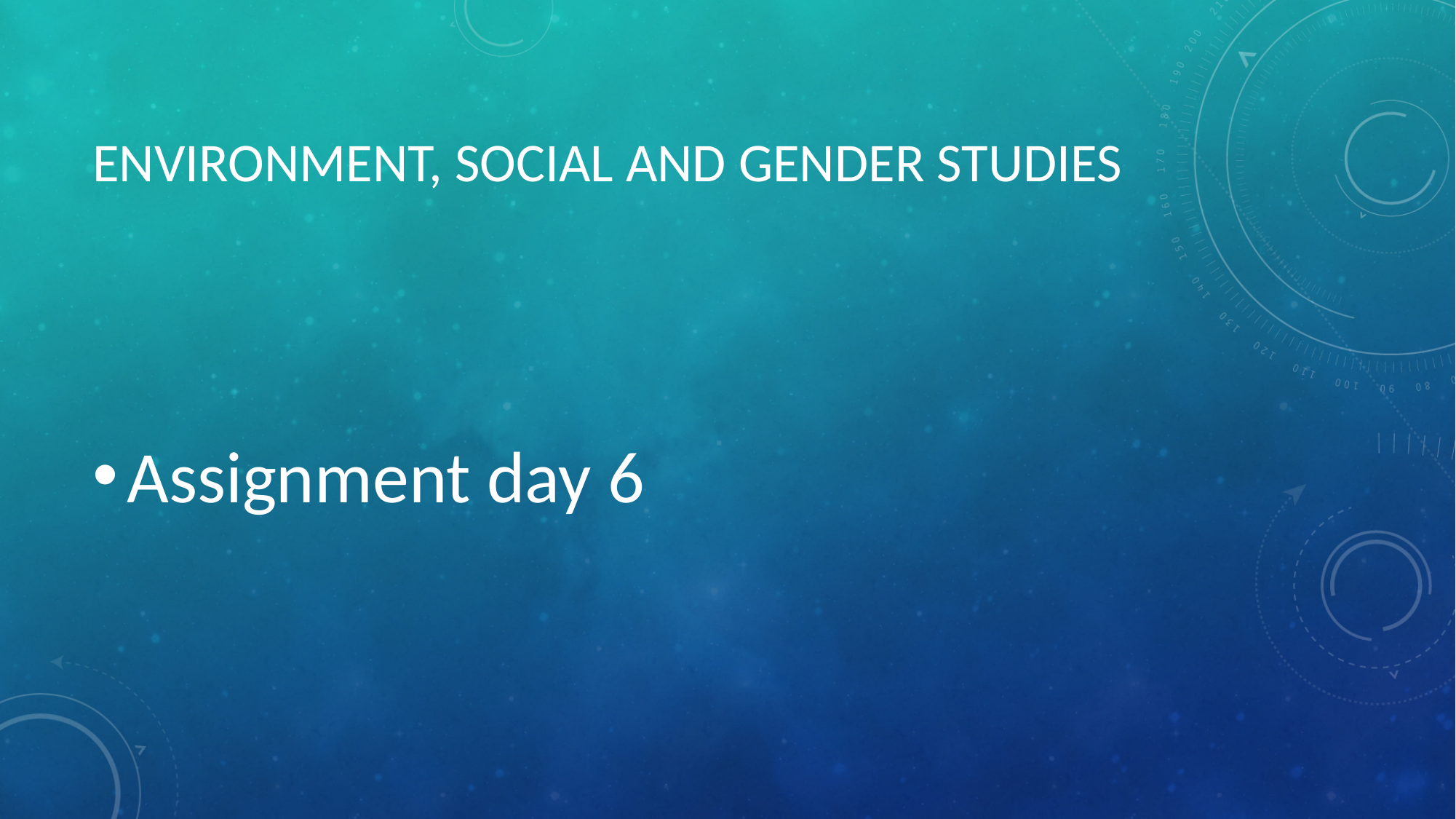

# Environment, social and gender studies
Assignment day 6